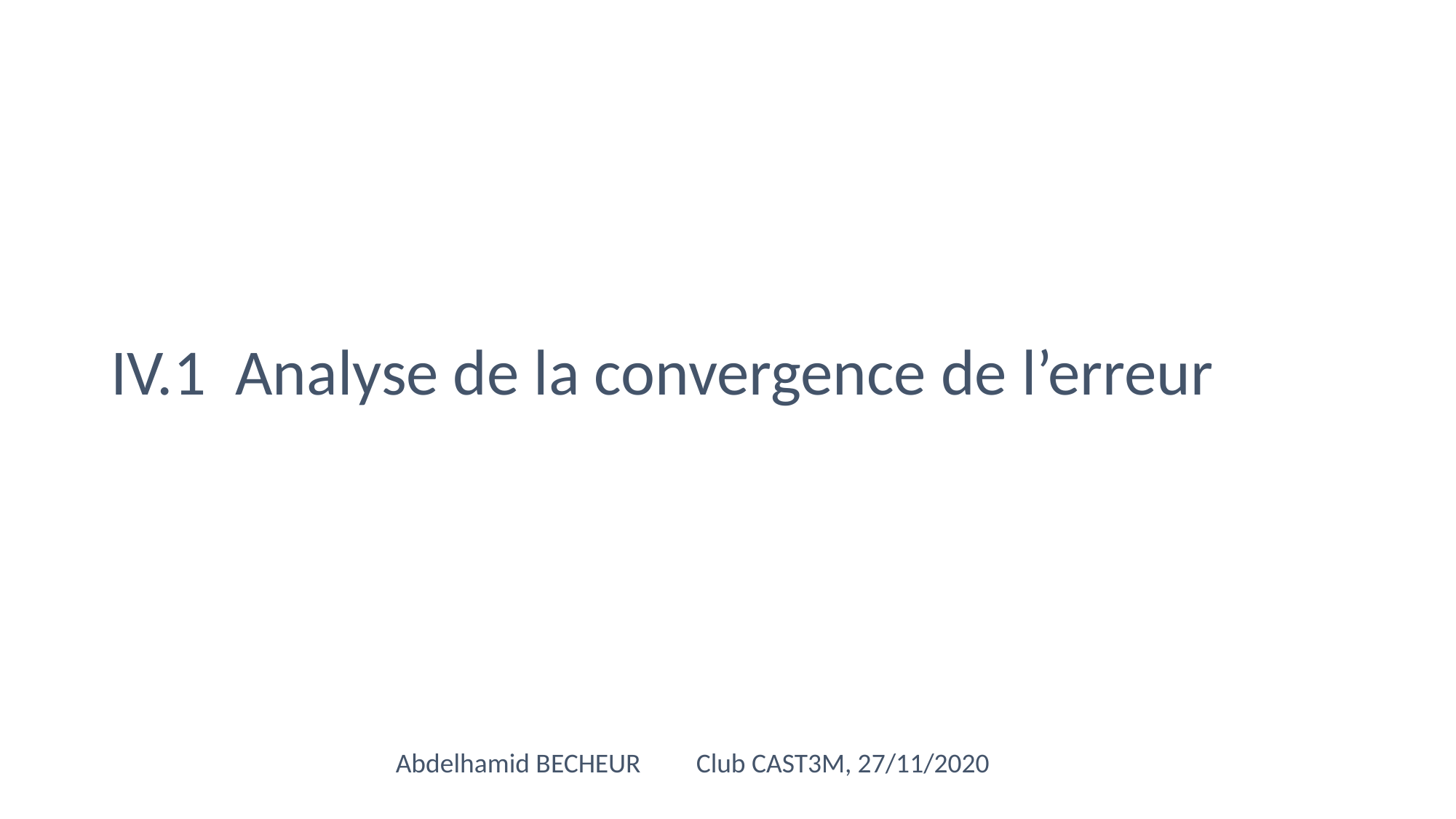

# IV.1  Analyse de la convergence de l’erreur
Abdelhamid BECHEUR         Club CAST3M, 27/11/2020